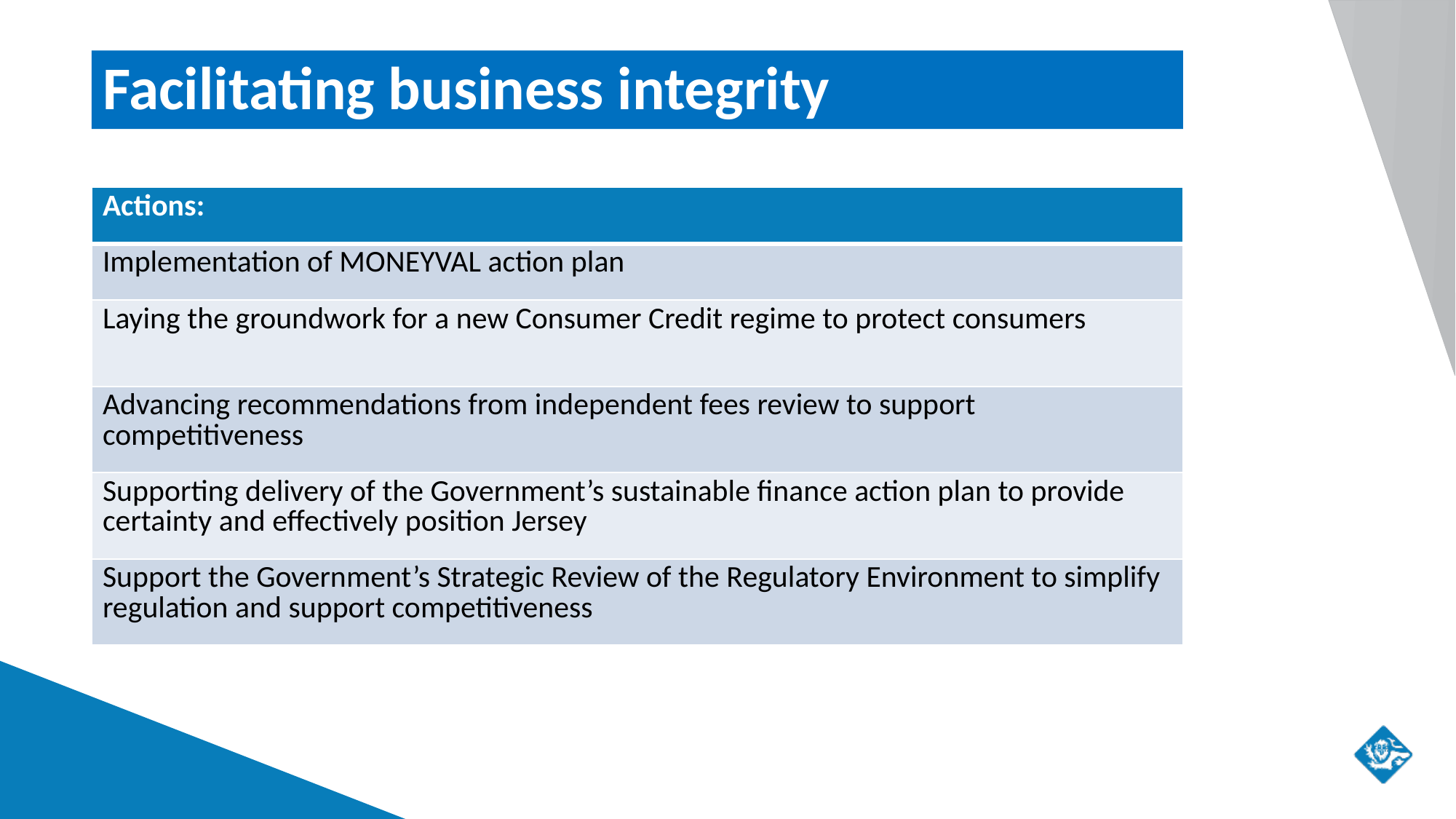

Facilitating business integrity
#
| Actions: |
| --- |
| Implementation of MONEYVAL action plan |
| Laying the groundwork for a new Consumer Credit regime to protect consumers |
| Advancing recommendations from independent fees review to support competitiveness |
| Supporting delivery of the Government’s sustainable finance action plan to provide certainty and effectively position Jersey |
| Support the Government’s Strategic Review of the Regulatory Environment to simplify regulation and support competitiveness |